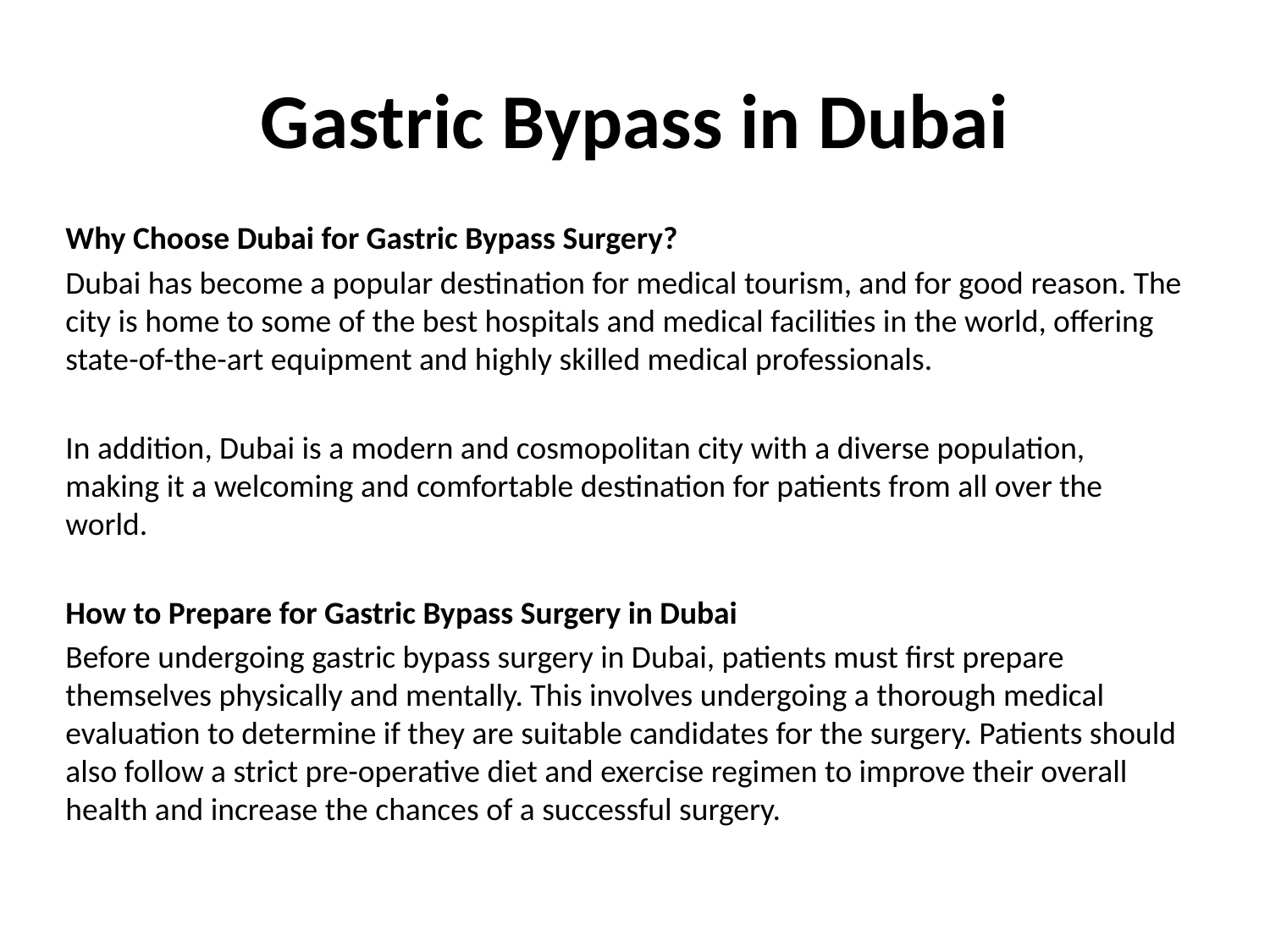

# Gastric Bypass in Dubai
Why Choose Dubai for Gastric Bypass Surgery?
Dubai has become a popular destination for medical tourism, and for good reason. The city is home to some of the best hospitals and medical facilities in the world, offering state-of-the-art equipment and highly skilled medical professionals.

In addition, Dubai is a modern and cosmopolitan city with a diverse population, making it a welcoming and comfortable destination for patients from all over the world.

How to Prepare for Gastric Bypass Surgery in Dubai
Before undergoing gastric bypass surgery in Dubai, patients must first prepare themselves physically and mentally. This involves undergoing a thorough medical evaluation to determine if they are suitable candidates for the surgery. Patients should also follow a strict pre-operative diet and exercise regimen to improve their overall health and increase the chances of a successful surgery.